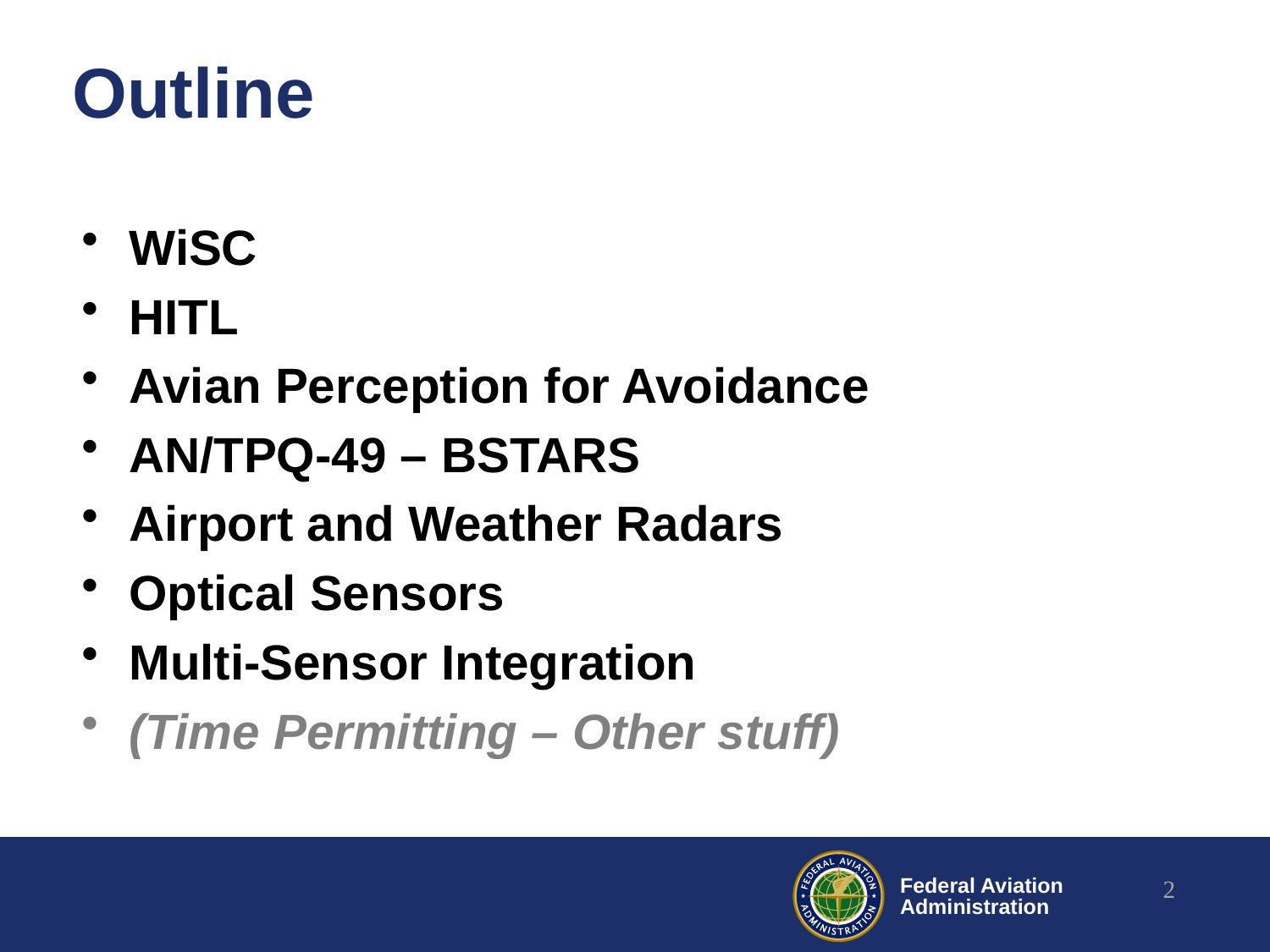

# Outline
WiSC
HITL
Avian Perception for Avoidance
AN/TPQ-49 – BSTARS
Airport and Weather Radars
Optical Sensors
Multi-Sensor Integration
(Time Permitting – Other stuff)

2